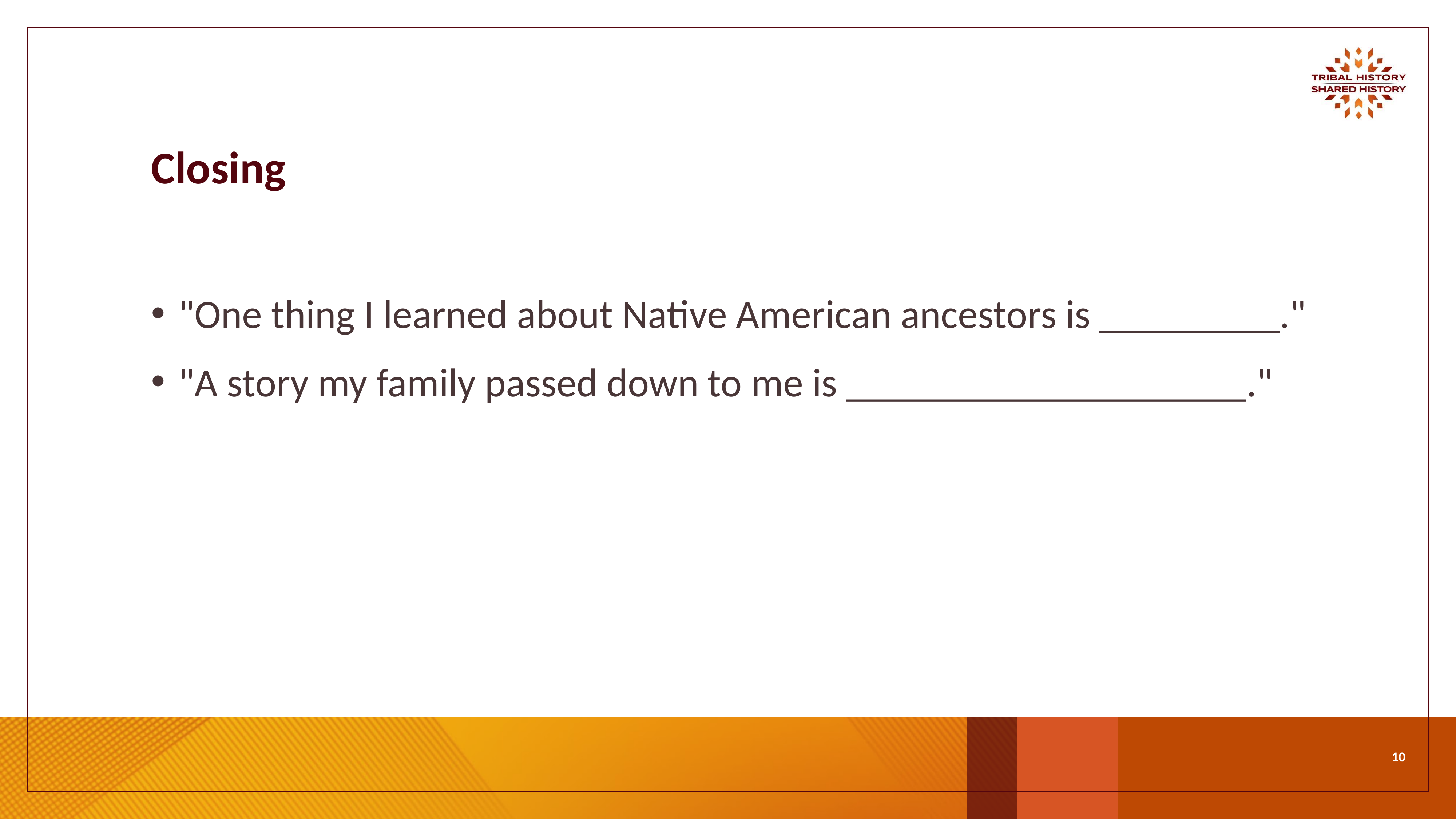

# Closing

"One thing I learned about Native American ancestors is _________."
"A story my family passed down to me is ____________________."

10